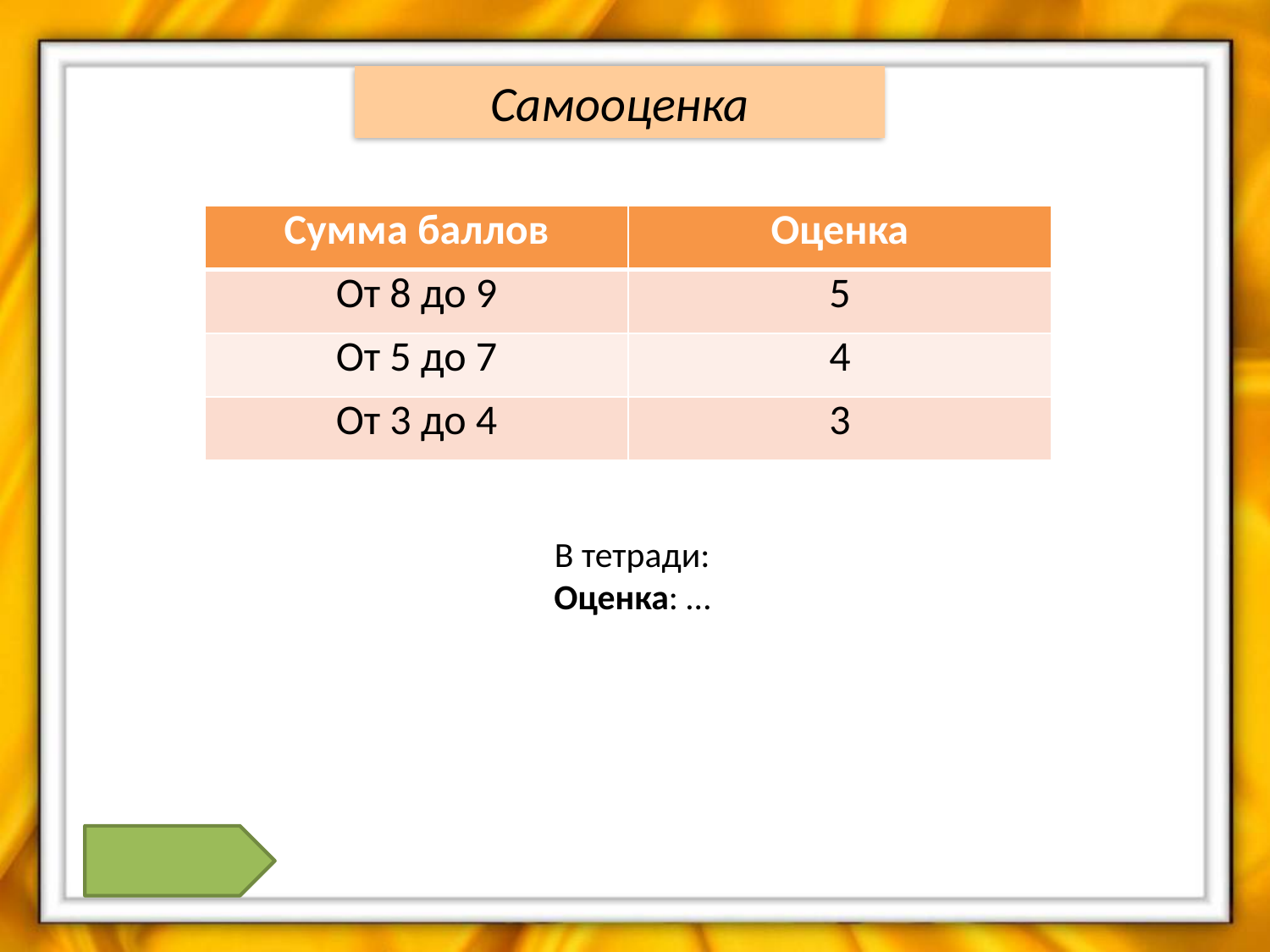

Самооценка
| Сумма баллов | Оценка |
| --- | --- |
| От 8 до 9 | 5 |
| От 5 до 7 | 4 |
| От 3 до 4 | 3 |
В тетради:
Оценка: …